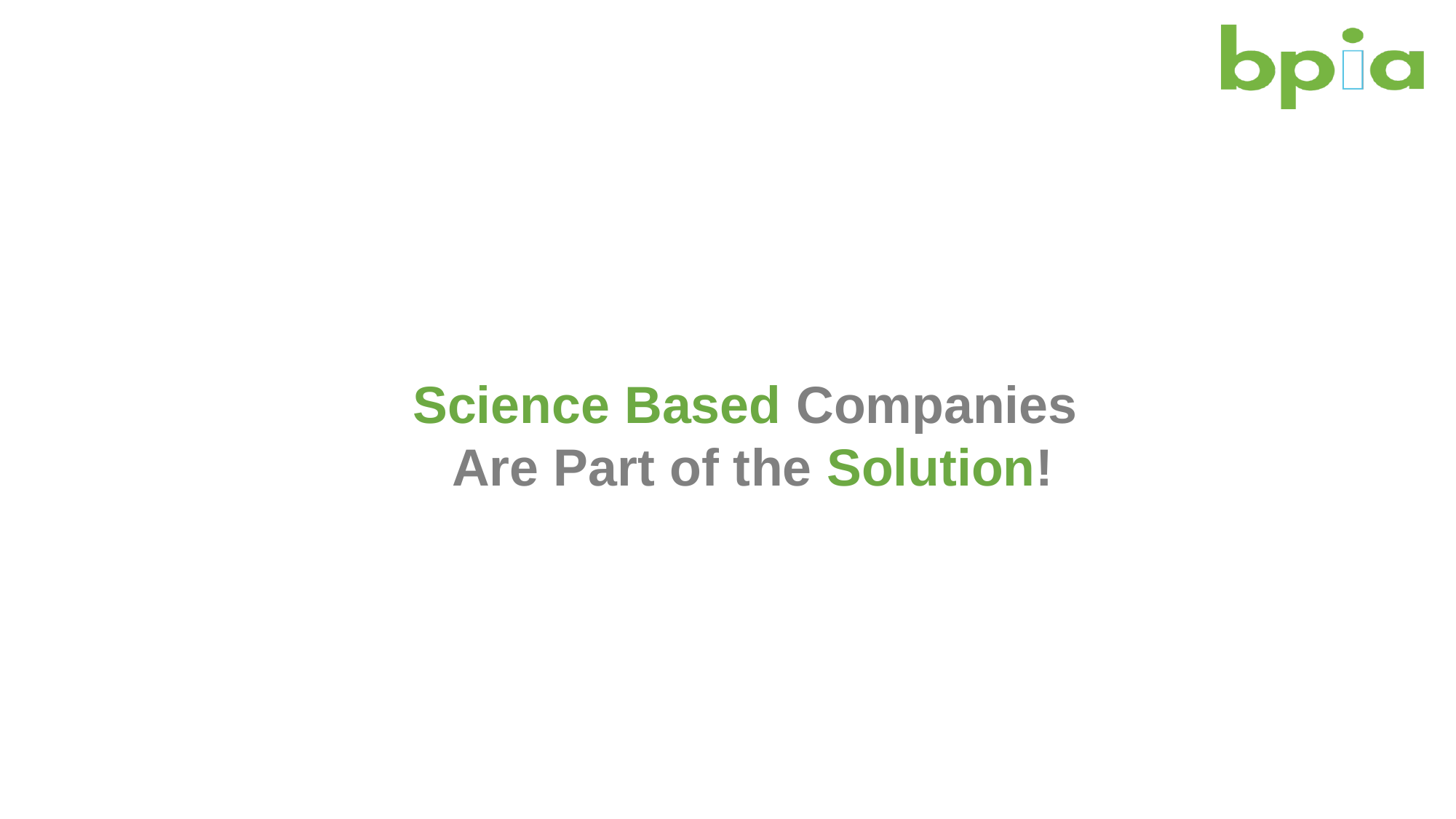

# Science Based Companies Are Part of the Solution!